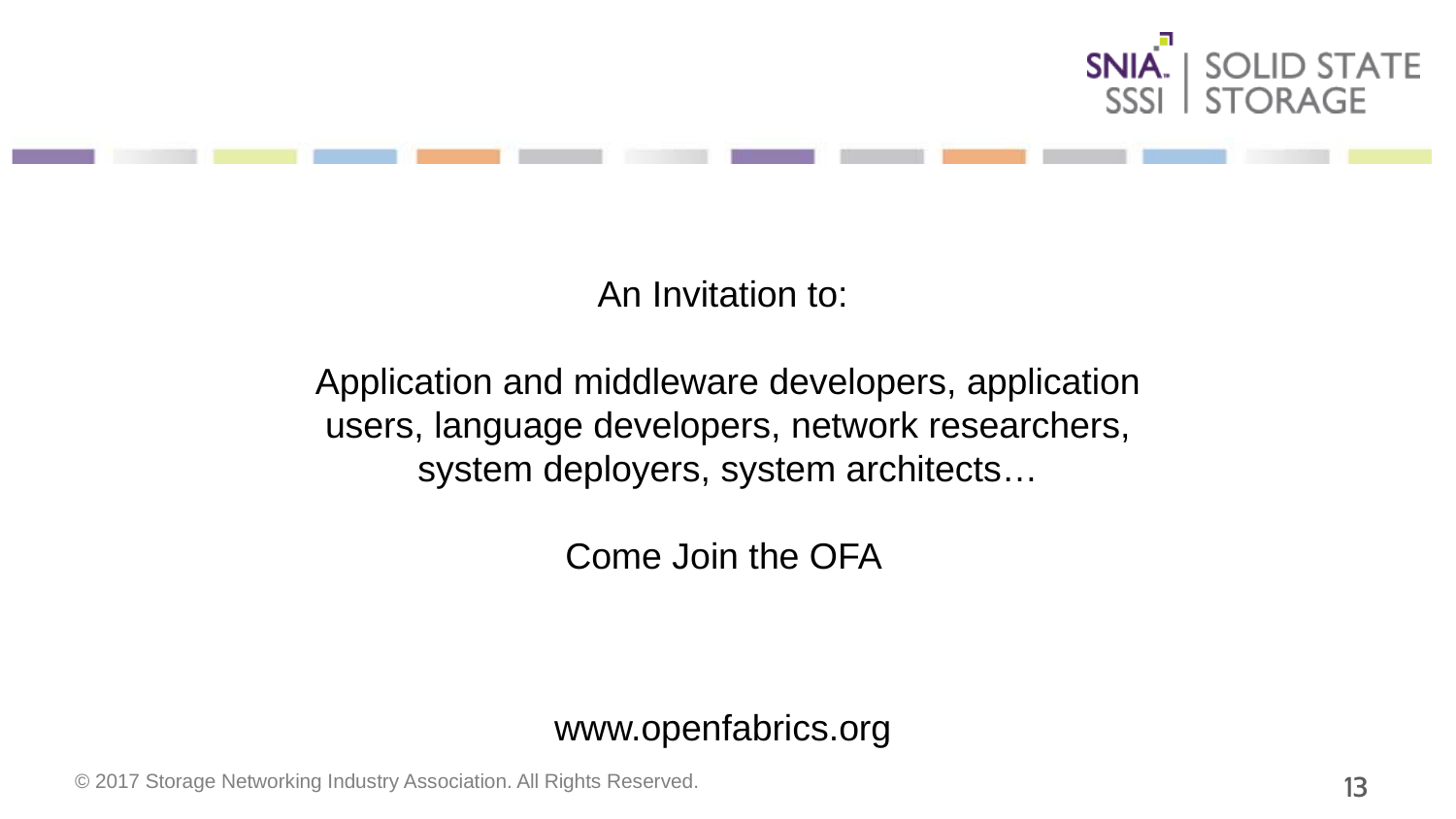

An Invitation to:

Application and middleware developers, application users, language developers, network researchers, system deployers, system architects…

Come Join the OFA
www.openfabrics.org
13